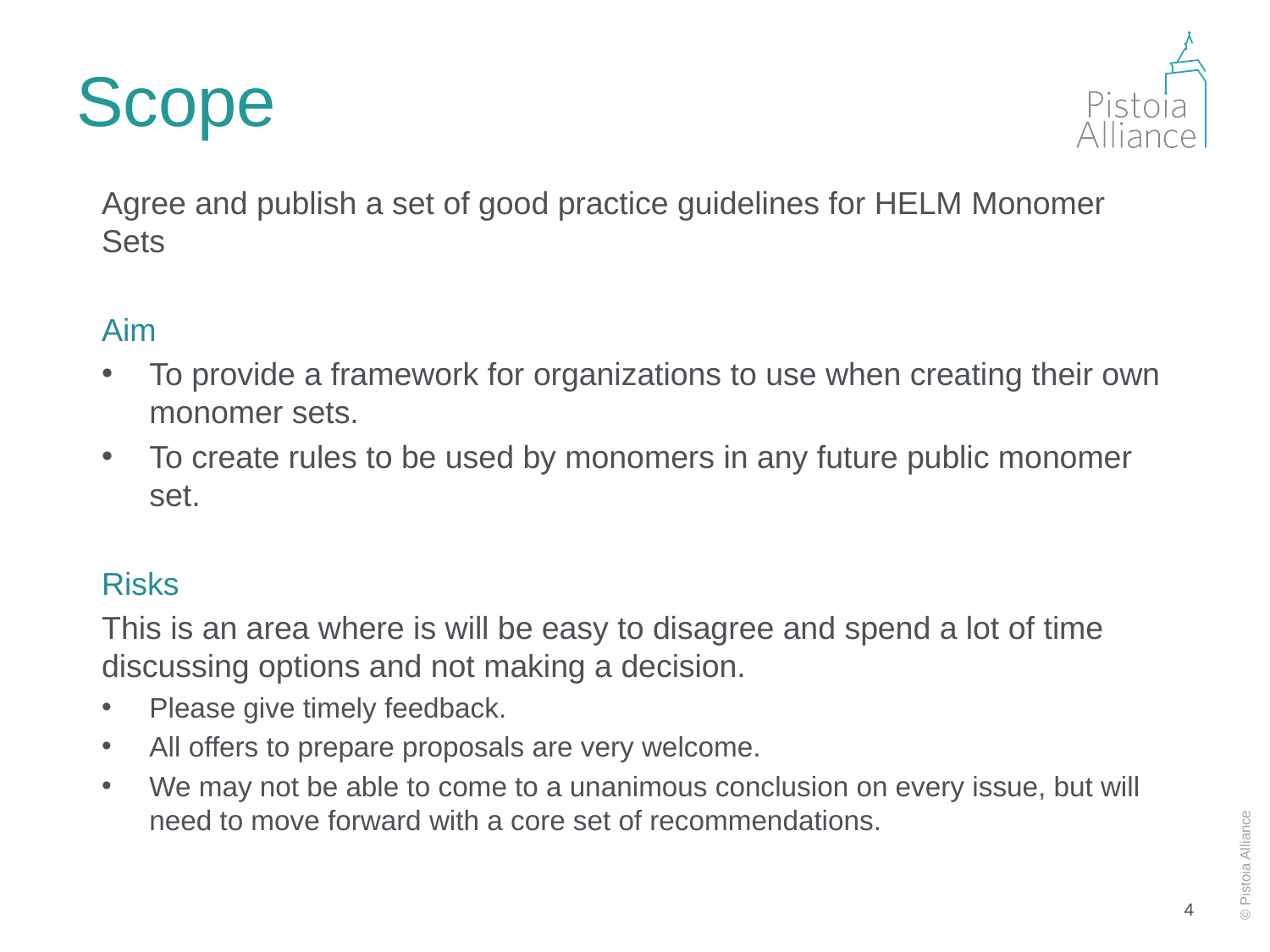

# Scope
Agree and publish a set of good practice guidelines for HELM Monomer Sets

Aim
To provide a framework for organizations to use when creating their own monomer sets.
To create rules to be used by monomers in any future public monomer set.

Risks
This is an area where is will be easy to disagree and spend a lot of time discussing options and not making a decision.
Please give timely feedback.
All offers to prepare proposals are very welcome.
We may not be able to come to a unanimous conclusion on every issue, but will need to move forward with a core set of recommendations.

4